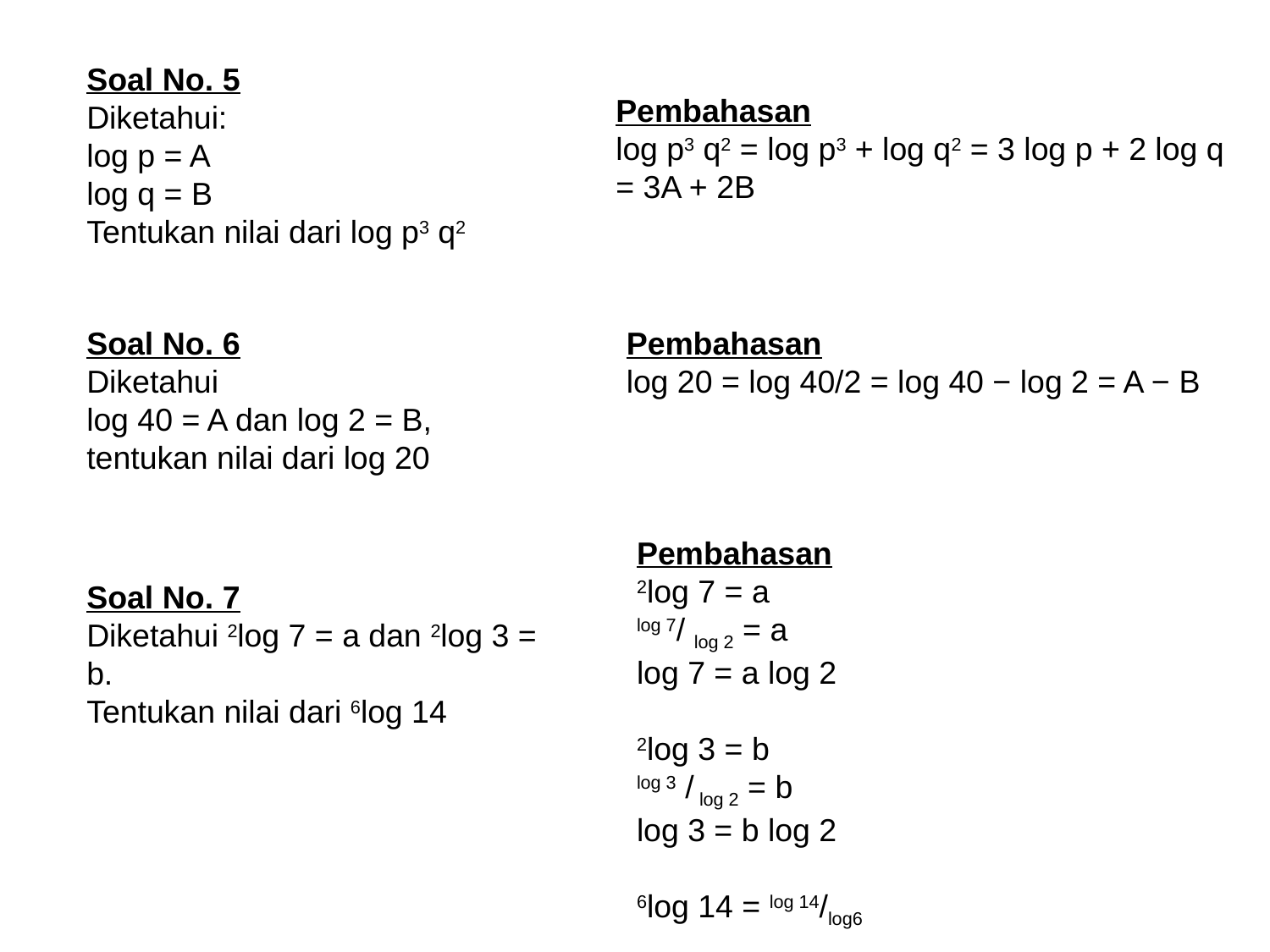

Soal No. 5
Diketahui:
log p = A
log q = B
Tentukan nilai dari log p3 q2
Pembahasan
log p3 q2 = log p3 + log q2 = 3 log p + 2 log q = 3A + 2B
Soal No. 6
Diketahui
log 40 = A dan log 2 = B,
tentukan nilai dari log 20
Pembahasan
log 20 = log 40/2 = log 40 − log 2 = A − B
Pembahasan
2log 7 = a 
log 7/ log 2 = a
log 7 = a log 2
2log 3 = b
log 3 / log 2 = b
log 3 = b log 2
6log 14 = log 14/log6
Soal No. 7
Diketahui 2log 7 = a dan 2log 3 = b.
Tentukan nilai dari 6log 14